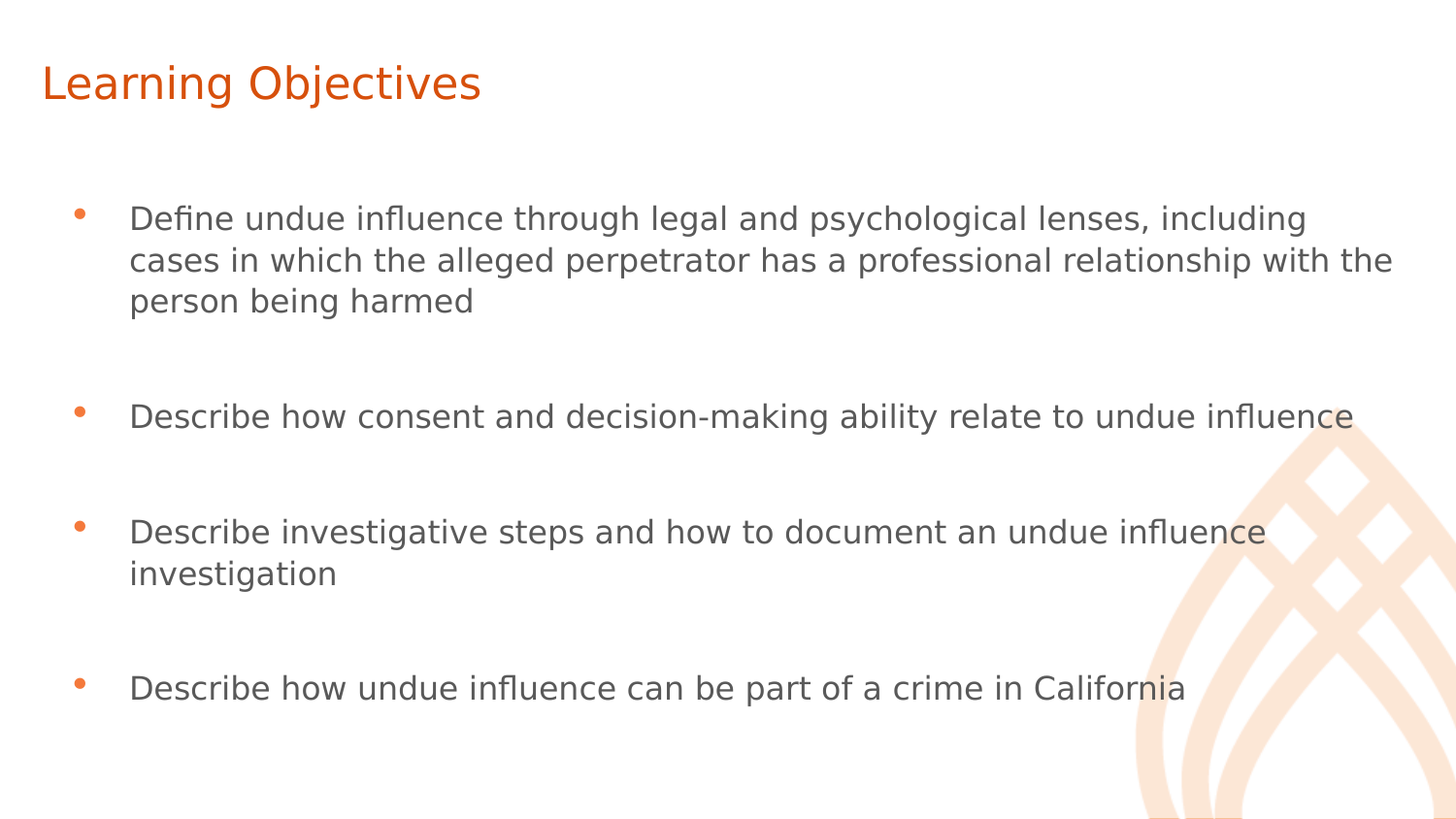

# Learning Objectives
Define undue influence through legal and psychological lenses, including cases in which the alleged perpetrator has a professional relationship with the person being harmed

Describe how consent and decision-making ability relate to undue influence

Describe investigative steps and how to document an undue influence investigation

Describe how undue influence can be part of a crime in California